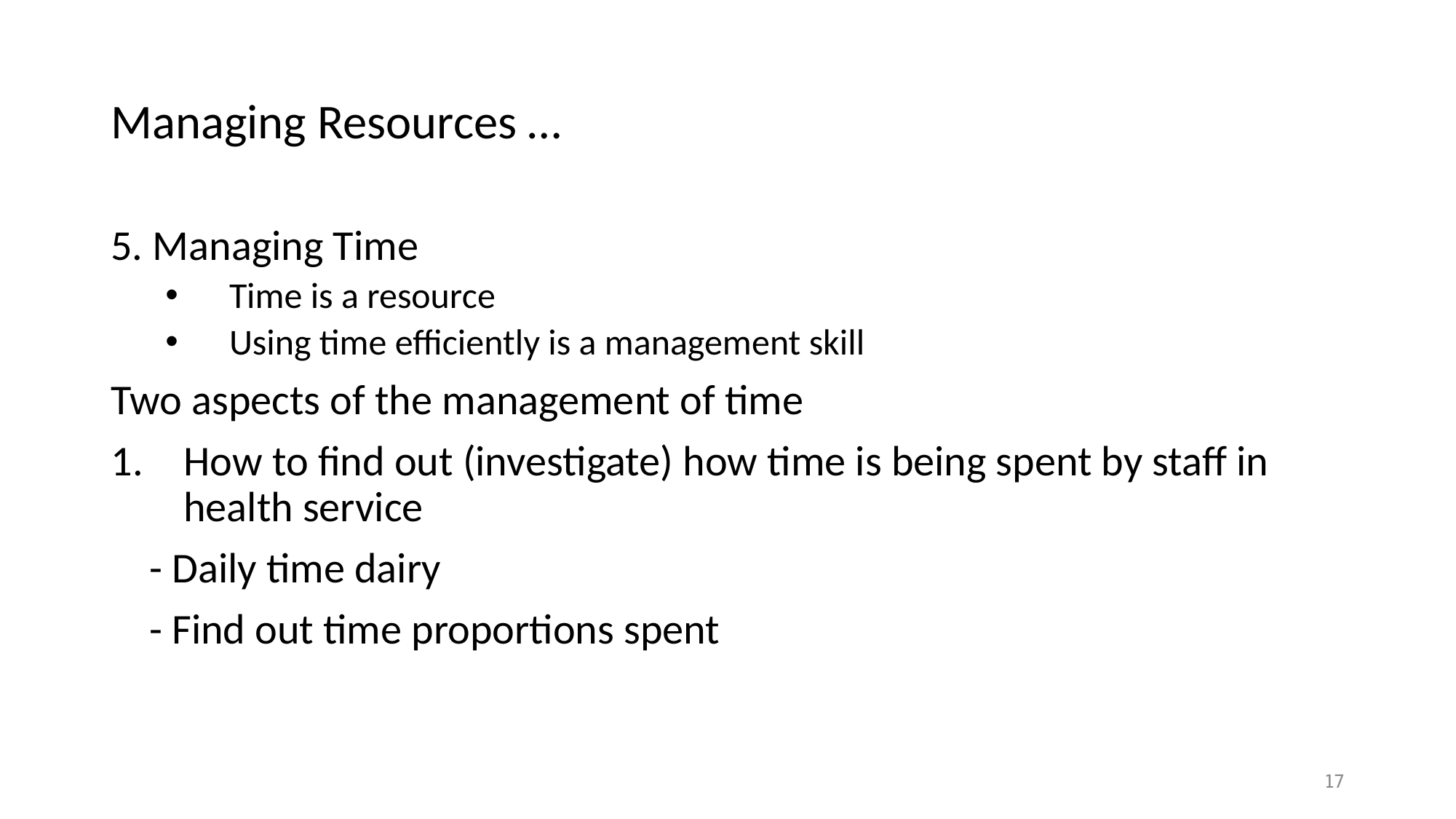

# Managing Resources …
5. Managing Time
Time is a resource
Using time efficiently is a management skill
Two aspects of the management of time
How to find out (investigate) how time is being spent by staff in health service
    - Daily time dairy
    - Find out time proportions spent

17